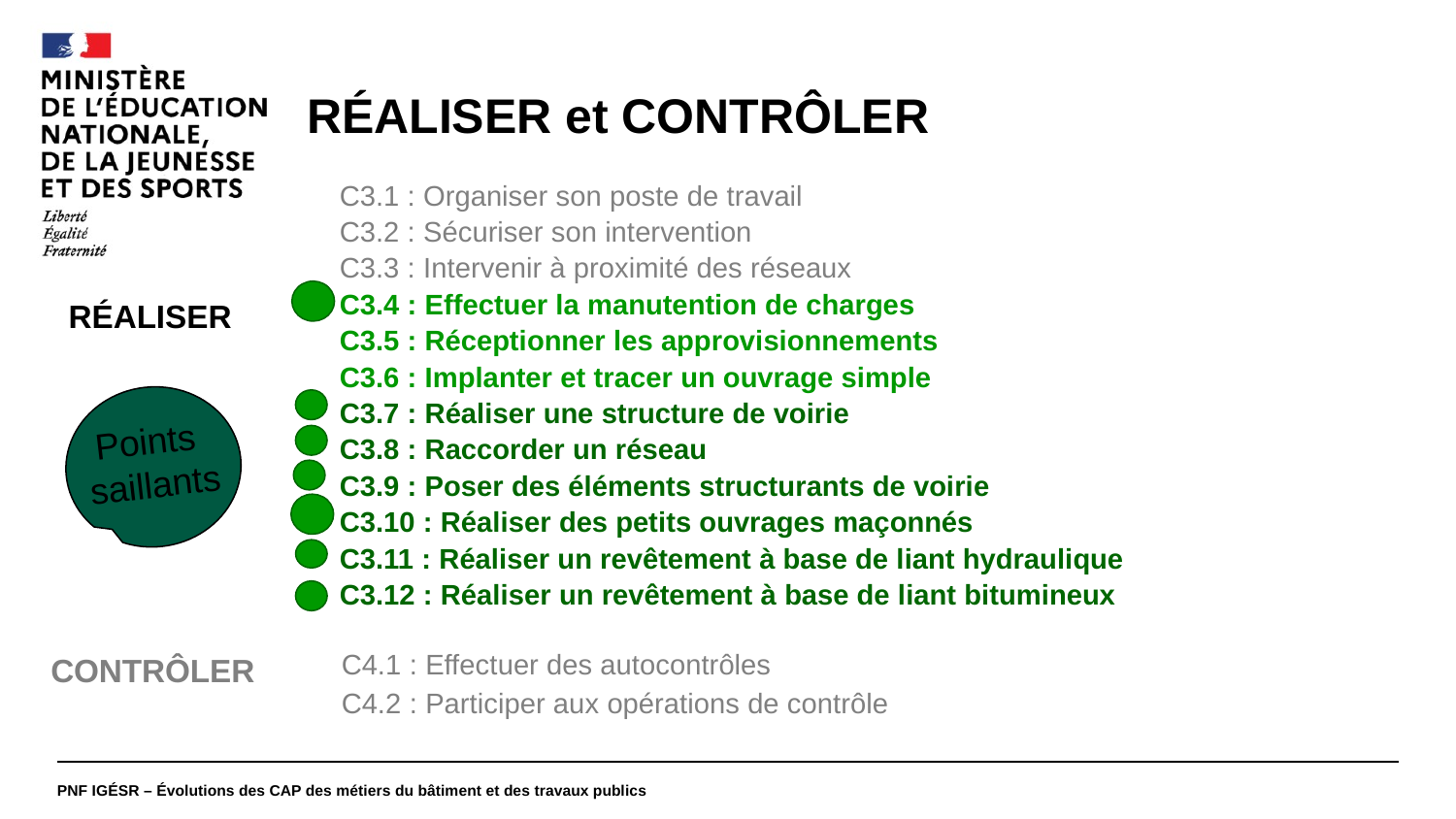

#
RÉALISER et CONTRÔLER
C3.1 : Organiser son poste de travail
C3.2 : Sécuriser son intervention
C3.3 : Intervenir à proximité des réseaux
C3.4 : Effectuer la manutention de charges
C3.5 : Réceptionner les approvisionnements
C3.6 : Implanter et tracer un ouvrage simple
C3.7 : Réaliser une structure de voirie
C3.8 : Raccorder un réseau
C3.9 : Poser des éléments structurants de voirie
C3.10 : Réaliser des petits ouvrages maçonnés
C3.11 : Réaliser un revêtement à base de liant hydraulique
C3.12 : Réaliser un revêtement à base de liant bitumineux

RÉALISER
Points
saillants

C4.1 : Effectuer des autocontrôles
C4.2 : Participer aux opérations de contrôle
CONTRÔLER
PNF IGÉSR – Évolutions des CAP des métiers du bâtiment et des travaux publics
C4.1 : Effectuer des autocontrôles
C4.2 : Participer aux opérations de contrôle
CONTRÔLER